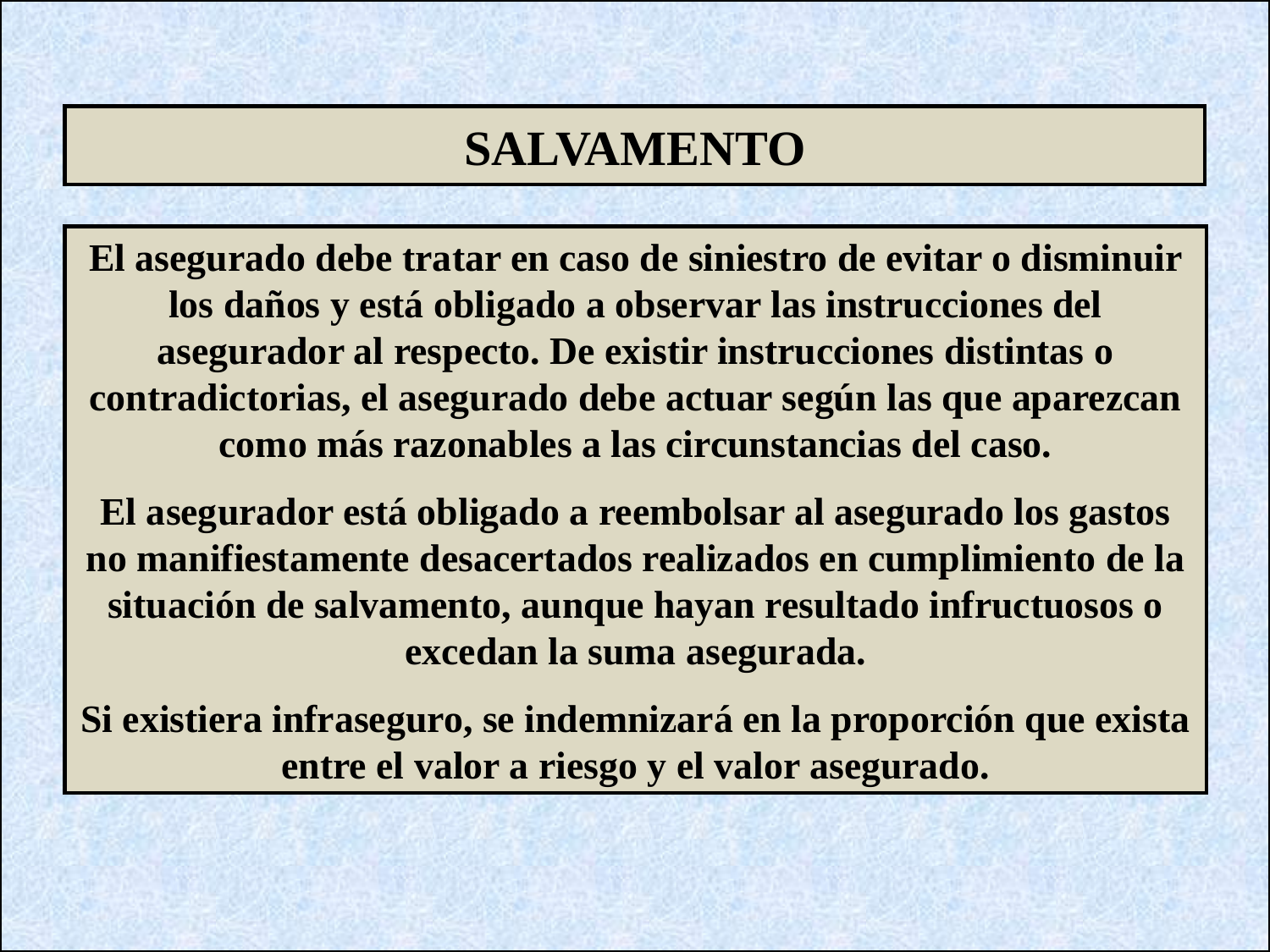

SALVAMENTO
El asegurado debe tratar en caso de siniestro de evitar o disminuir los daños y está obligado a observar las instrucciones del asegurador al respecto. De existir instrucciones distintas o contradictorias, el asegurado debe actuar según las que aparezcan como más razonables a las circunstancias del caso.
El asegurador está obligado a reembolsar al asegurado los gastos no manifiestamente desacertados realizados en cumplimiento de la situación de salvamento, aunque hayan resultado infructuosos o excedan la suma asegurada.
Si existiera infraseguro, se indemnizará en la proporción que exista entre el valor a riesgo y el valor asegurado.